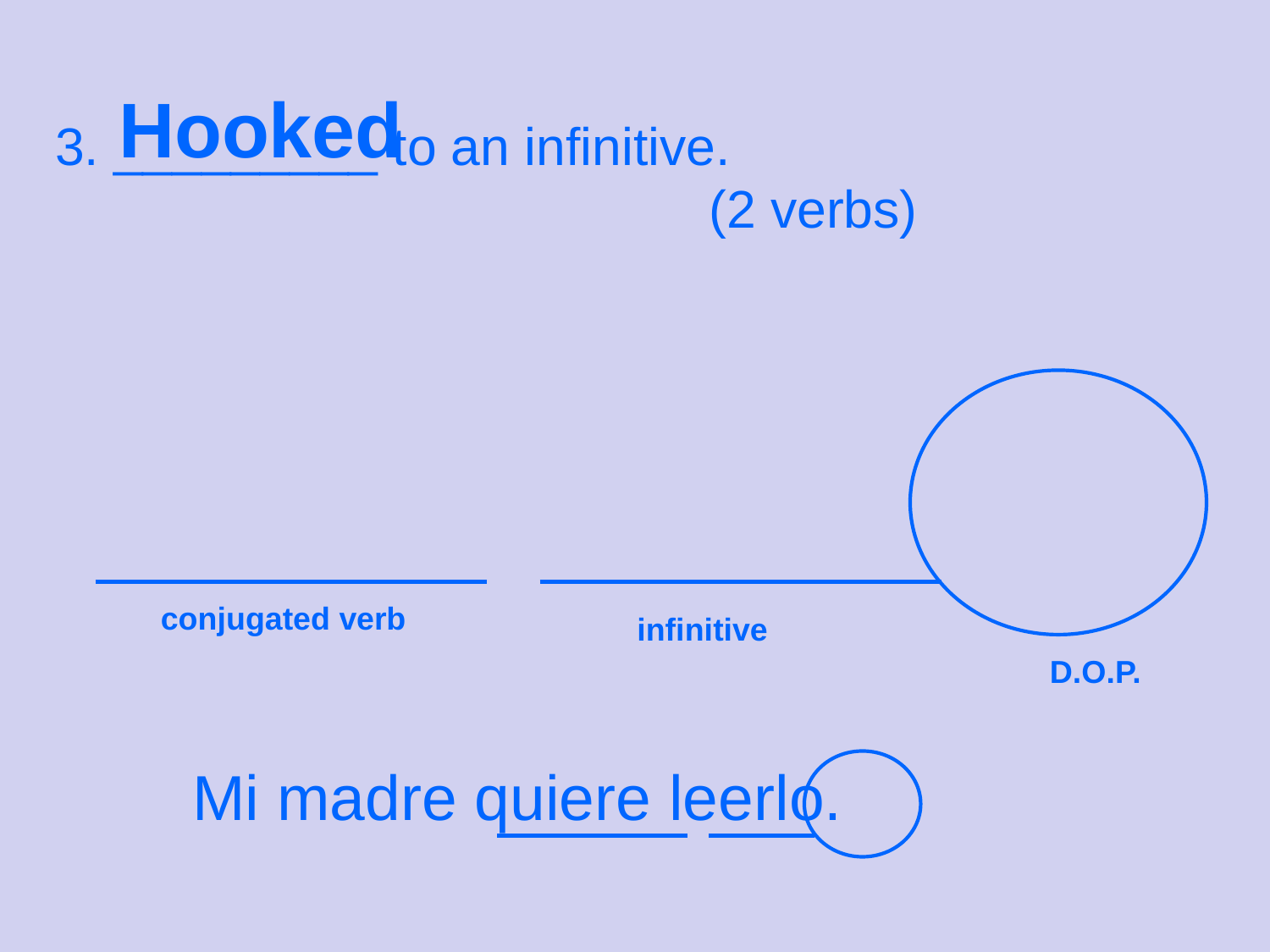

Hooked
3. _________ to an infinitive.
	                 (2 verbs)

conjugated verb
infinitive
D.O.P.
Mi madre quiere leerlo.